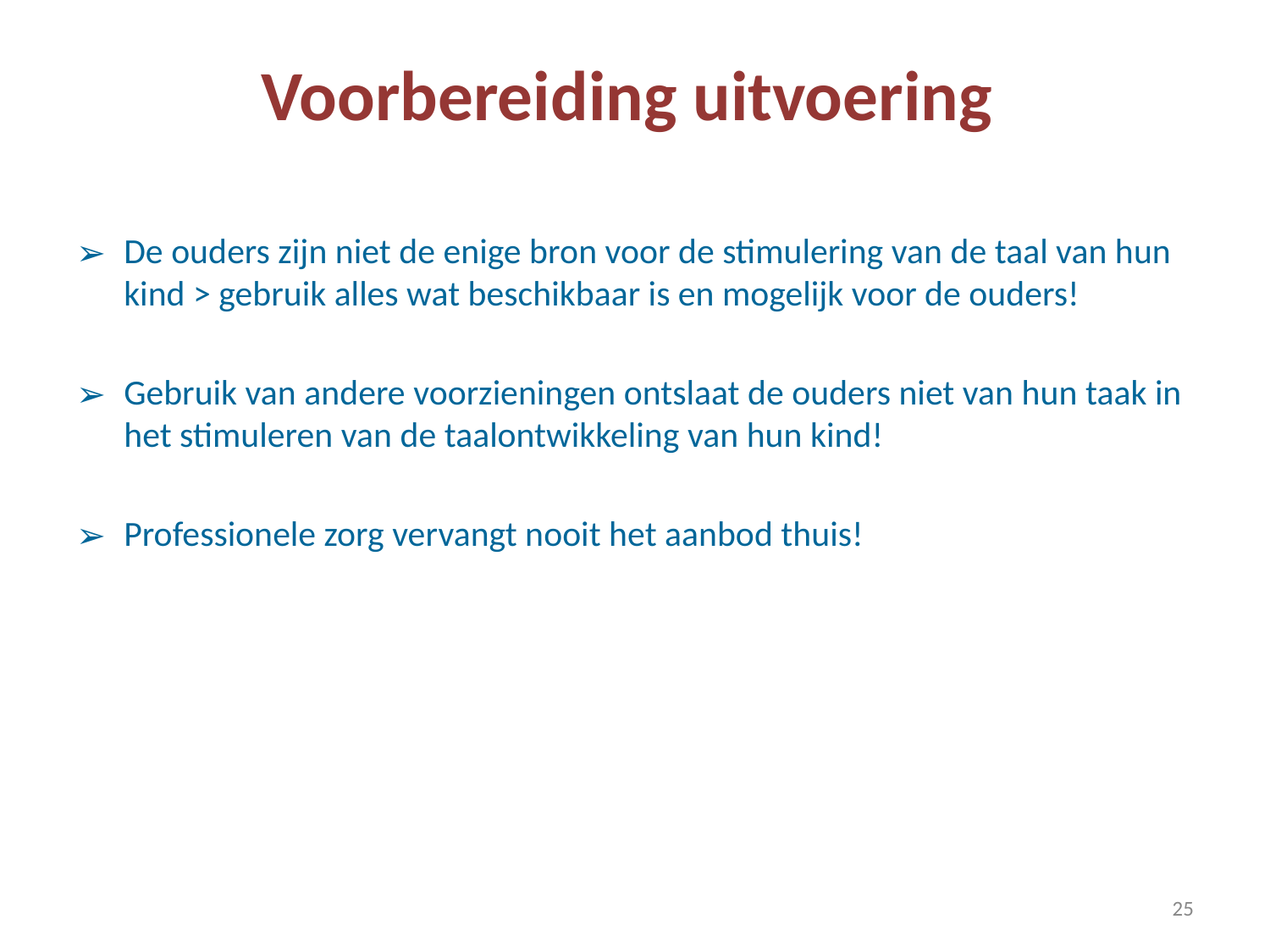

# Voorbereiding uitvoering
De ouders zijn niet de enige bron voor de stimulering van de taal van hun kind > gebruik alles wat beschikbaar is en mogelijk voor de ouders!

Gebruik van andere voorzieningen ontslaat de ouders niet van hun taak in het stimuleren van de taalontwikkeling van hun kind!

Professionele zorg vervangt nooit het aanbod thuis!
25